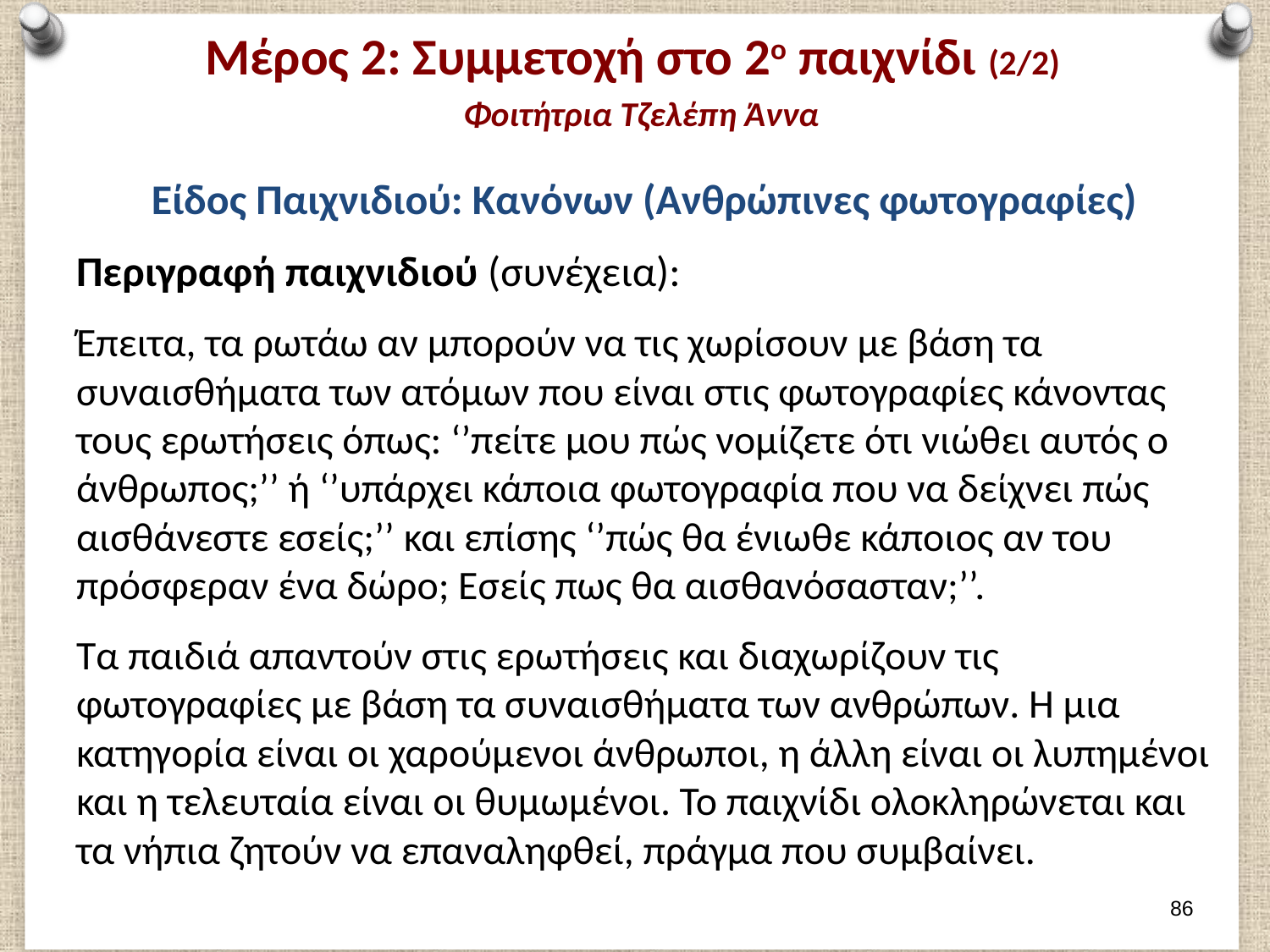

# Μέρος 2: Συμμετοχή στο 2ο παιχνίδι (2/2) Φοιτήτρια Τζελέπη Άννα
Είδος Παιχνιδιού: Κανόνων (Ανθρώπινες φωτογραφίες)
Περιγραφή παιχνιδιού (συνέχεια):
Έπειτα, τα ρωτάω αν μπορούν να τις χωρίσουν με βάση τα συναισθήματα των ατόμων που είναι στις φωτογραφίες κάνοντας τους ερωτήσεις όπως: ‘’πείτε μου πώς νομίζετε ότι νιώθει αυτός ο άνθρωπος;’’ ή ‘’υπάρχει κάποια φωτογραφία που να δείχνει πώς αισθάνεστε εσείς;’’ και επίσης ‘’πώς θα ένιωθε κάποιος αν του πρόσφεραν ένα δώρο; Εσείς πως θα αισθανόσασταν;’’.
Τα παιδιά απαντούν στις ερωτήσεις και διαχωρίζουν τις φωτογραφίες με βάση τα συναισθήματα των ανθρώπων. Η μια κατηγορία είναι οι χαρούμενοι άνθρωποι, η άλλη είναι οι λυπημένοι και η τελευταία είναι οι θυμωμένοι. Το παιχνίδι ολοκληρώνεται και τα νήπια ζητούν να επαναληφθεί, πράγμα που συμβαίνει.
86